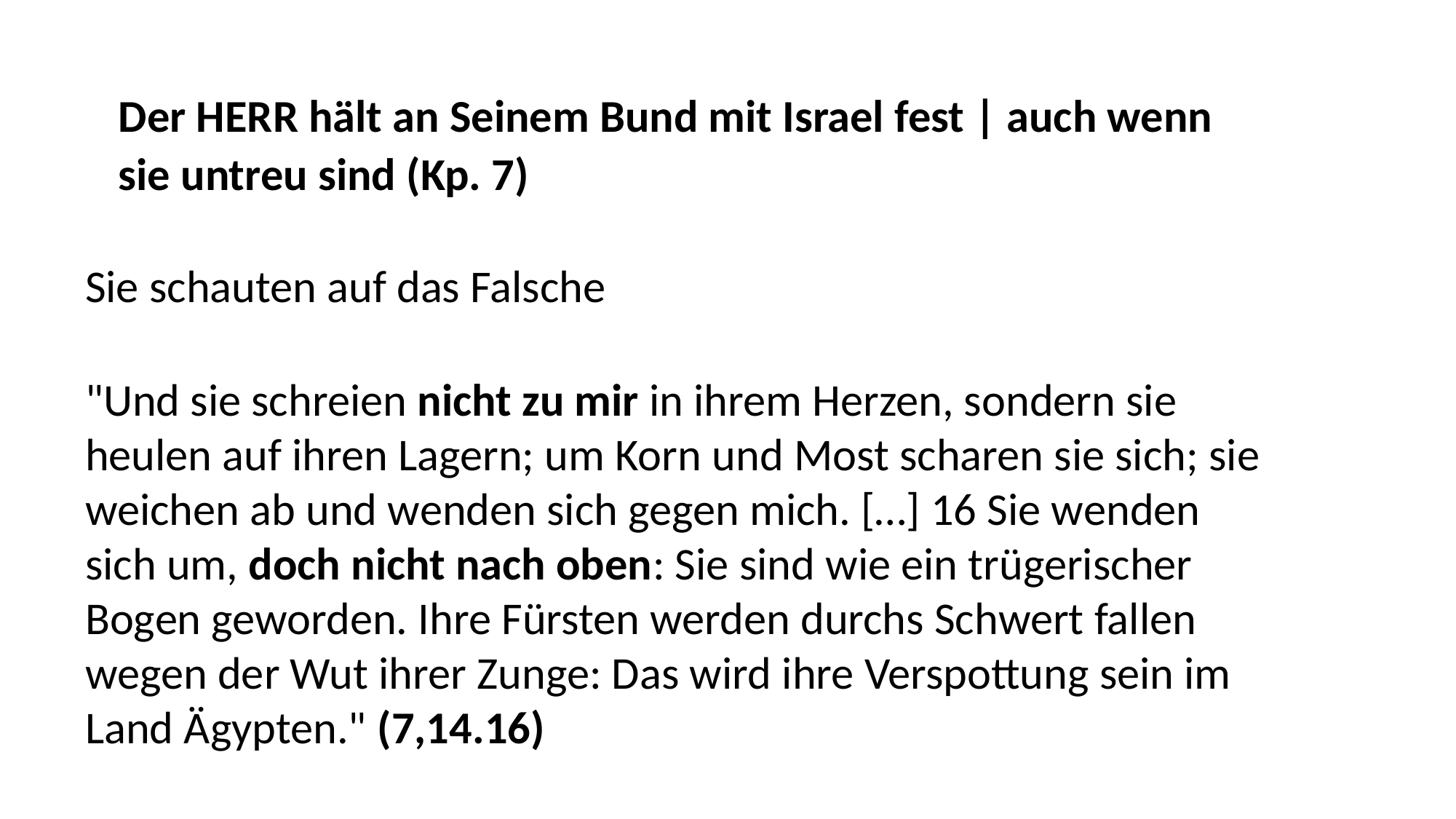

Der HERR hält an Seinem Bund mit Israel fest | auch wenn sie untreu sind (Kp. 7)
Sie schauten auf das Falsche
"Und sie schreien nicht zu mir in ihrem Herzen, sondern sie heulen auf ihren Lagern; um Korn und Most scharen sie sich; sie weichen ab und wenden sich gegen mich. […] 16 Sie wenden sich um, doch nicht nach oben: Sie sind wie ein trügerischer Bogen geworden. Ihre Fürsten werden durchs Schwert fallen wegen der Wut ihrer Zunge: Das wird ihre Verspottung sein im Land Ägypten." (7,14.16)